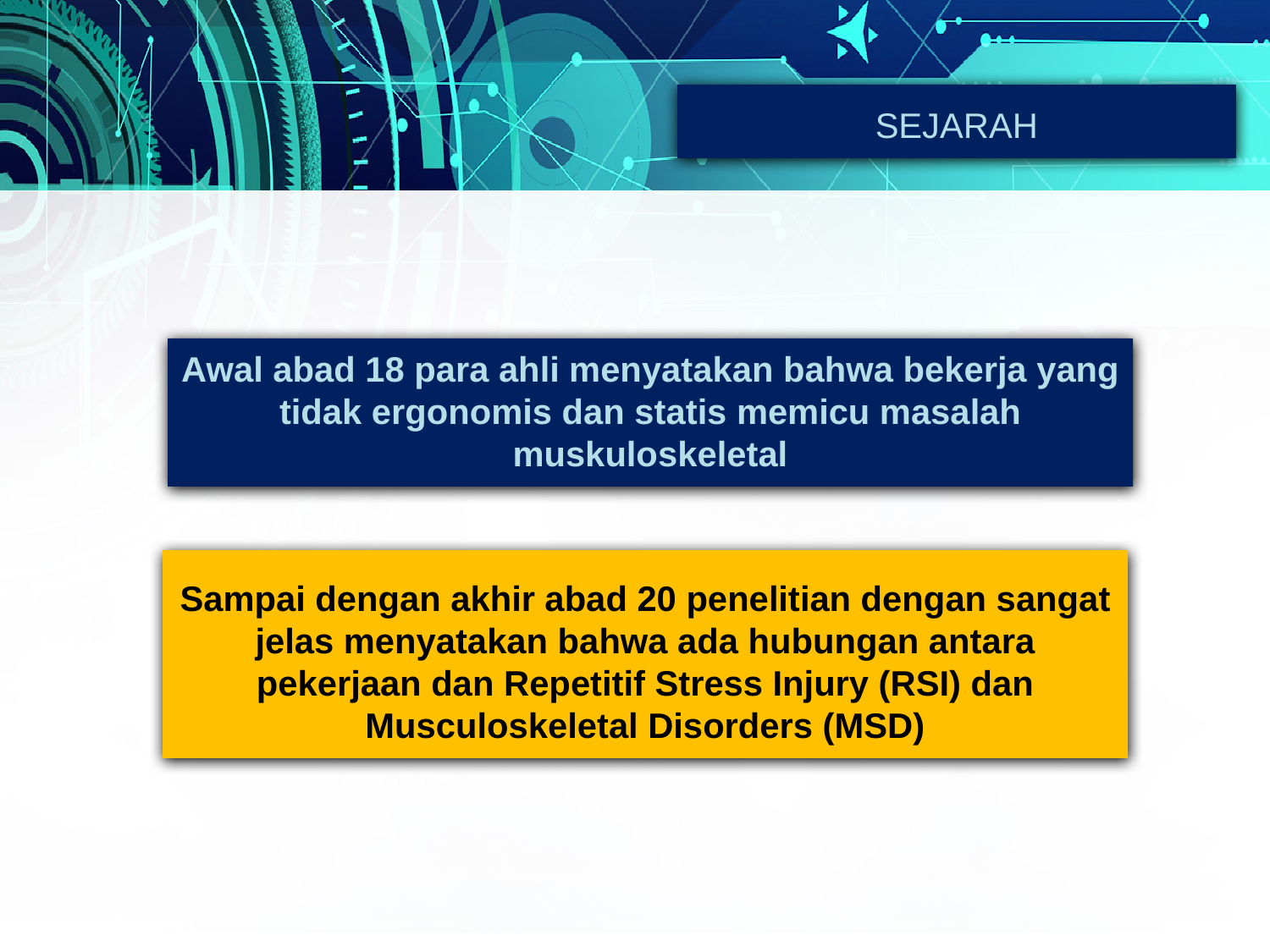

SEJARAH
Awal abad 18 para ahli menyatakan bahwa bekerja yang tidak ergonomis dan statis memicu masalah muskuloskeletal
Sampai dengan akhir abad 20 penelitian dengan sangat jelas menyatakan bahwa ada hubungan antara pekerjaan dan Repetitif Stress Injury (RSI) dan Musculoskeletal Disorders (MSD)